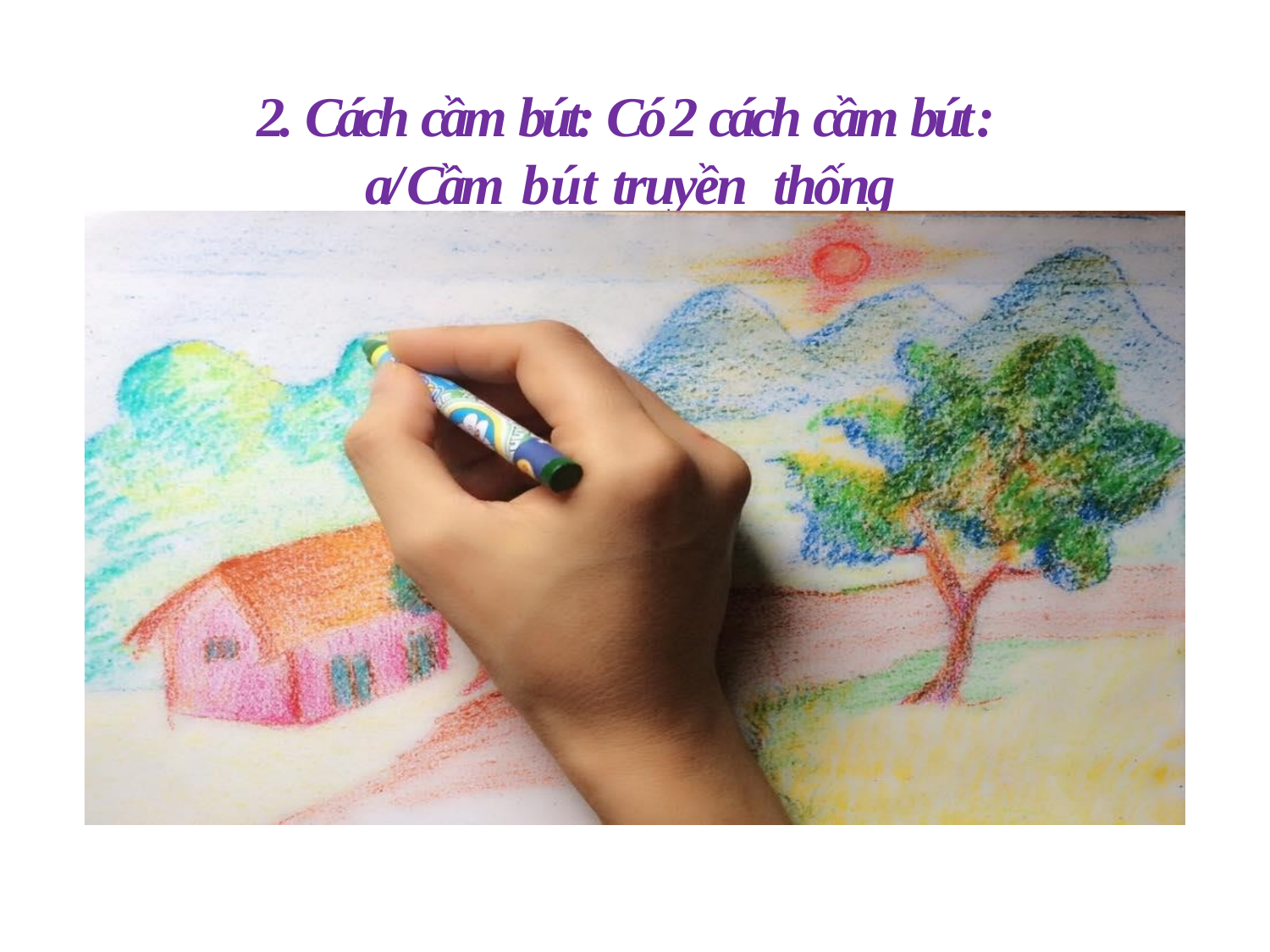

# 2.  Cách  cầm  bút:  Có 2  cách  cầm  bút : a/ Cầm  bút truyền  thống